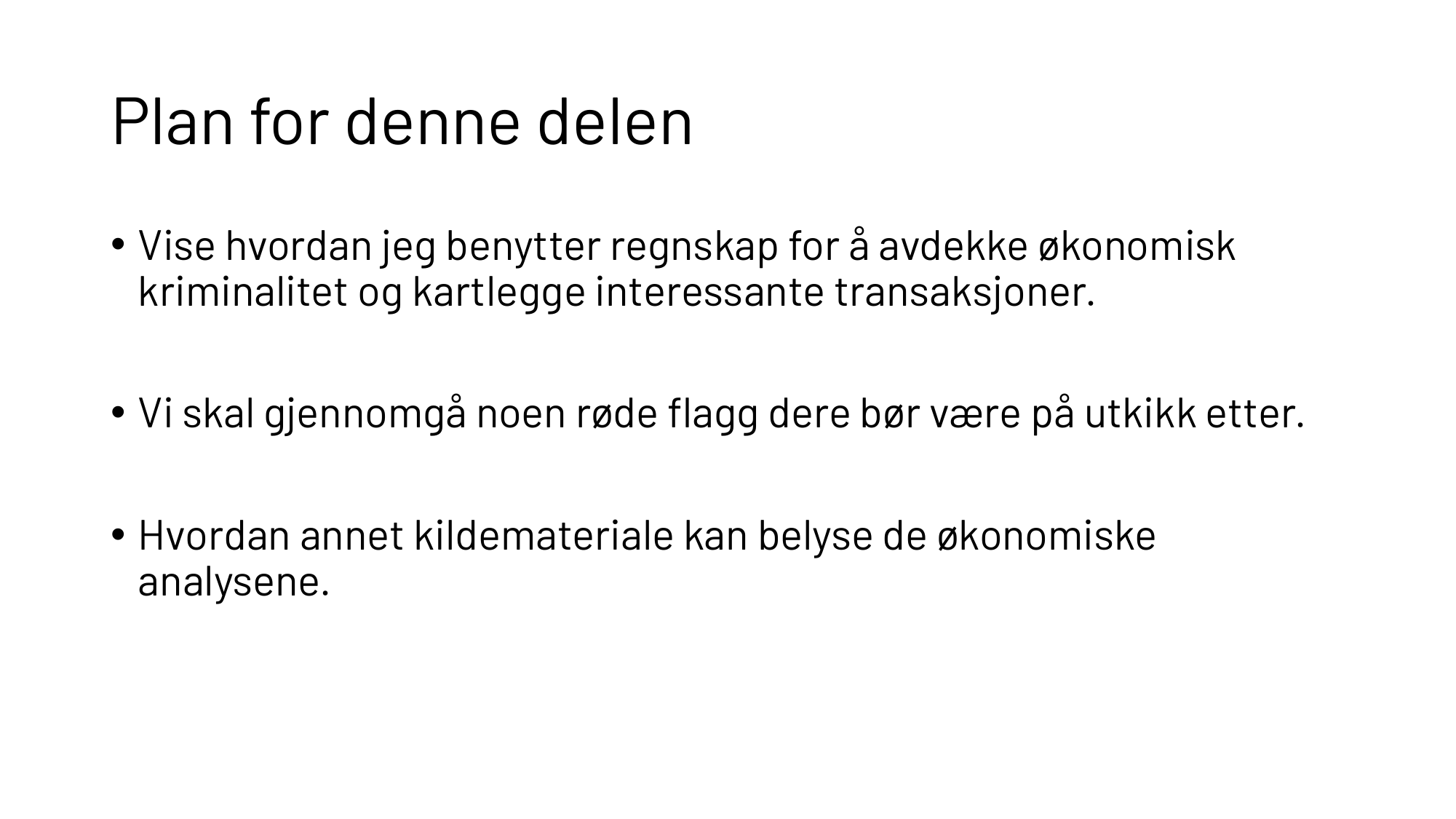

# Plan for denne delen
Vise hvordan jeg benytter regnskap for å avdekke økonomisk kriminalitet og kartlegge interessante transaksjoner.

Vi skal gjennomgå noen røde flagg dere bør være på utkikk etter.

Hvordan annet kildemateriale kan belyse de økonomiske analysene.